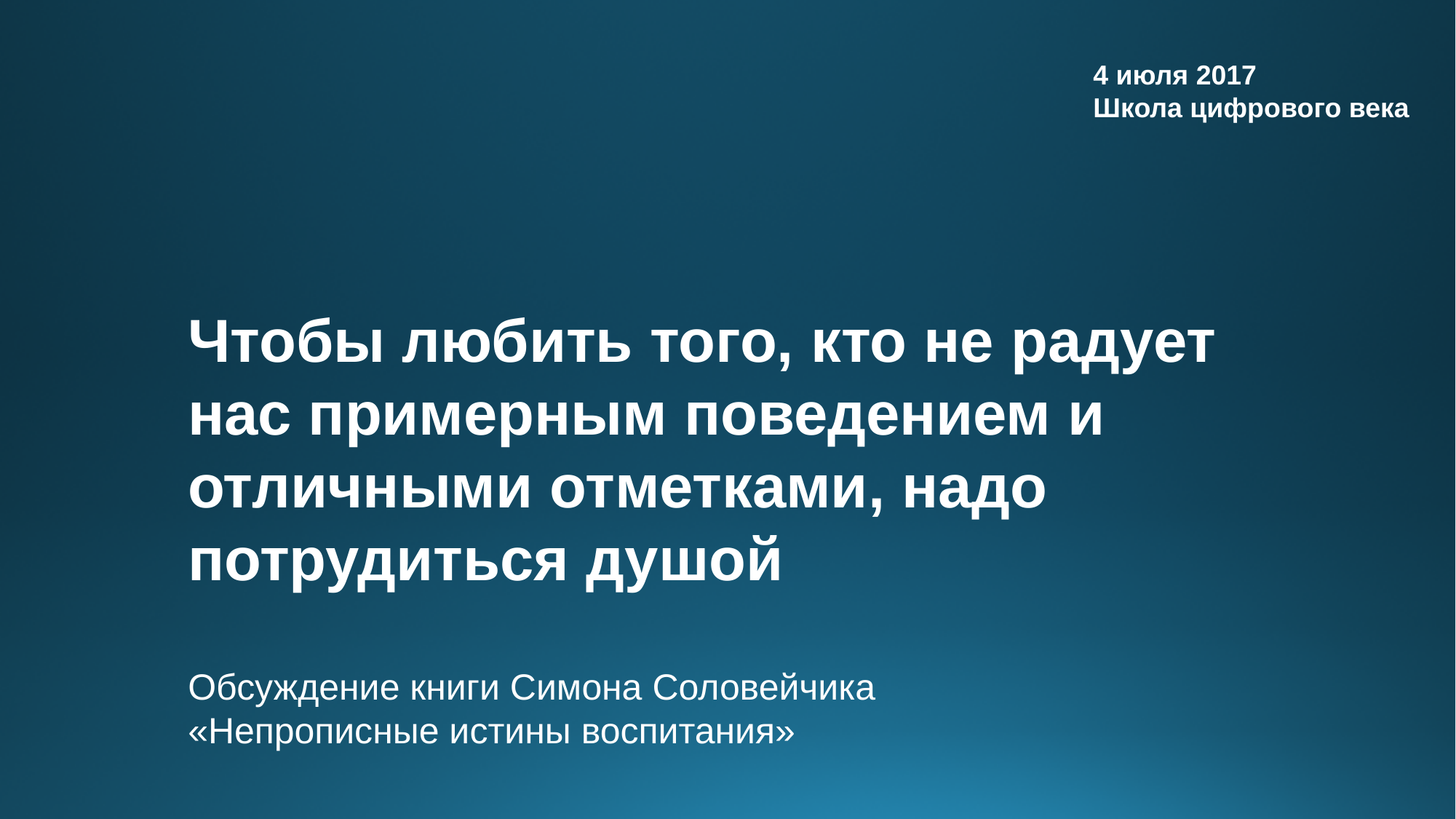

4 июля 2017
Школа цифрового века
Чтобы любить того, кто не радует нас примерным поведением и отличными отметками, надо потрудиться душой
Обсуждение книги Симона Соловейчика
«Непрописные истины воспитания»